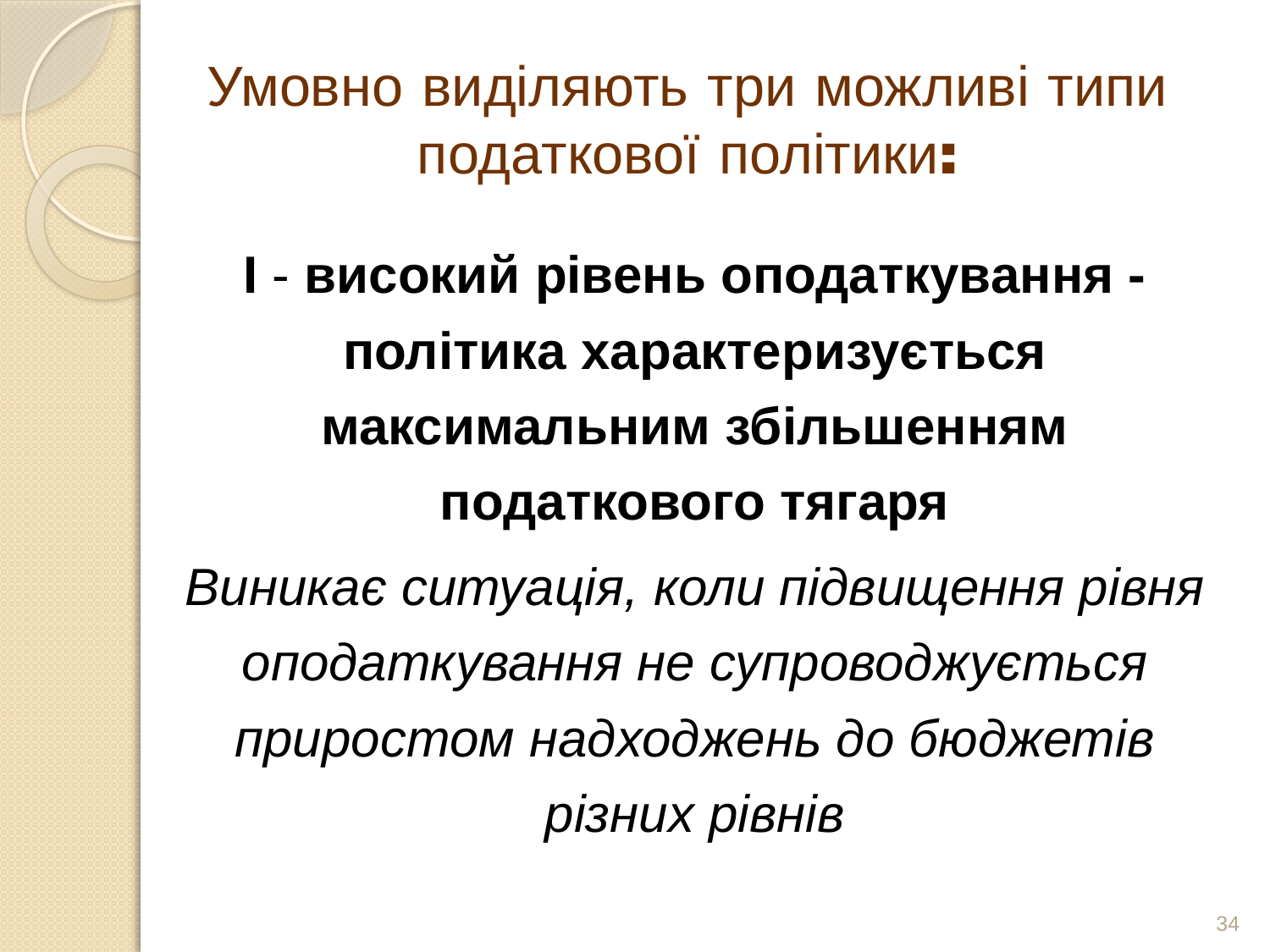

# Умовно виділяють три можливі типи податкової політики:
І - високий рівень оподаткування - політика характеризується максимальним збільшенням податкового тягаря
Виникає ситуація, коли підвищення рівня оподаткування не супроводжується приростом надходжень до бюджетів різних рівнів
34